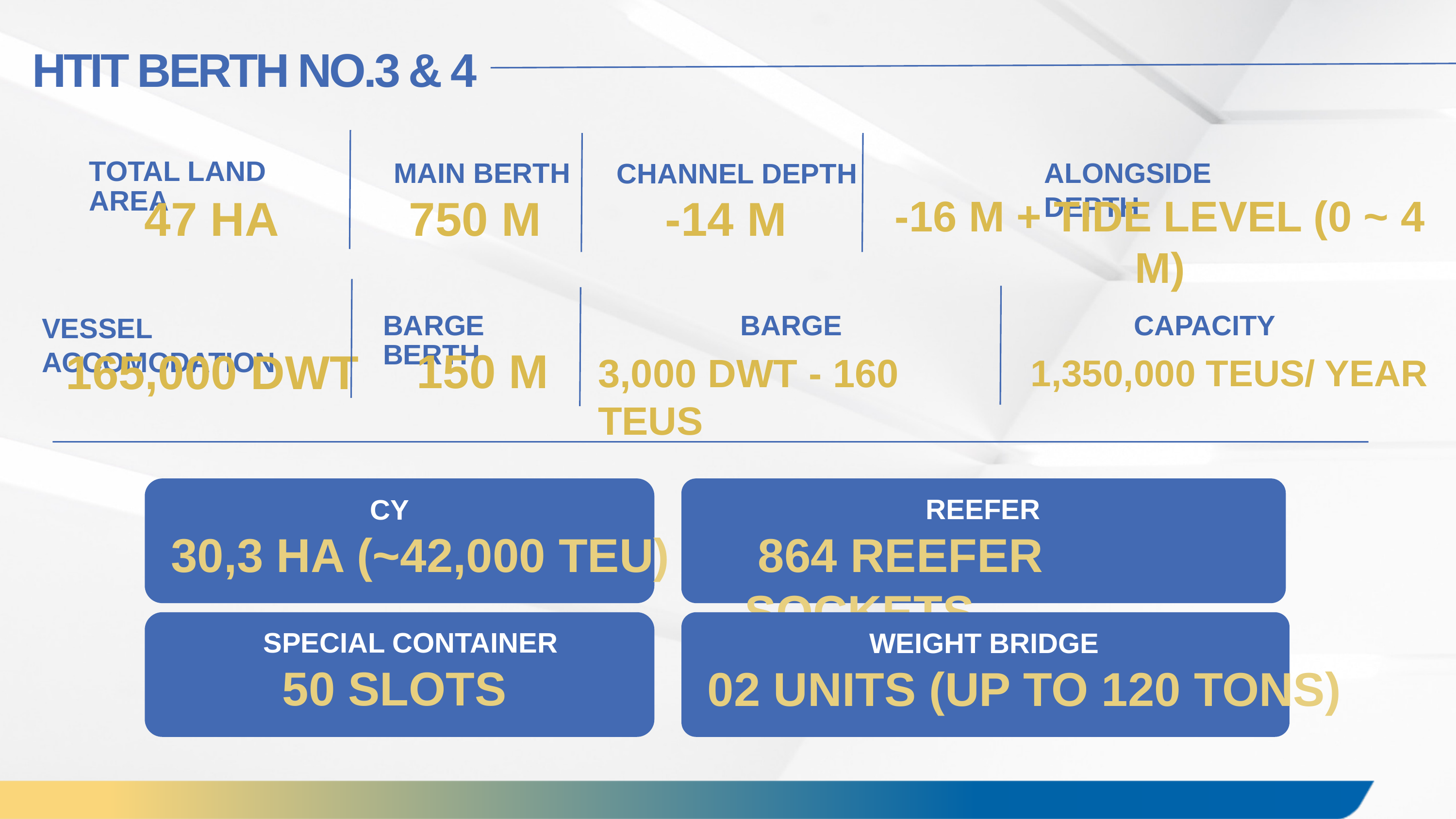

HTIT BERTH NO.3 & 4

TOTAL LAND AREA

MAIN BERTH
ALONGSIDE DEPTH
CHANNEL DEPTH
-14 M
47 HA
750 M
-16 M + TIDE LEVEL (0 ~ 4 M)

VESSEL ACCOMODATION
BARGE BERTH
BARGE
CAPACITY
150 M
 165,000 DWT
3,000 DWT - 160 TEUS
1,350,000 TEUS/ YEAR

 CY

REEFER
 30,3 HA (~42,000 TEU)
 864 REEFER SOCKETS

SPECIAL CONTAINER
WEIGHT BRIDGE
50 SLOTS
 02 UNITS (UP TO 120 TONS)